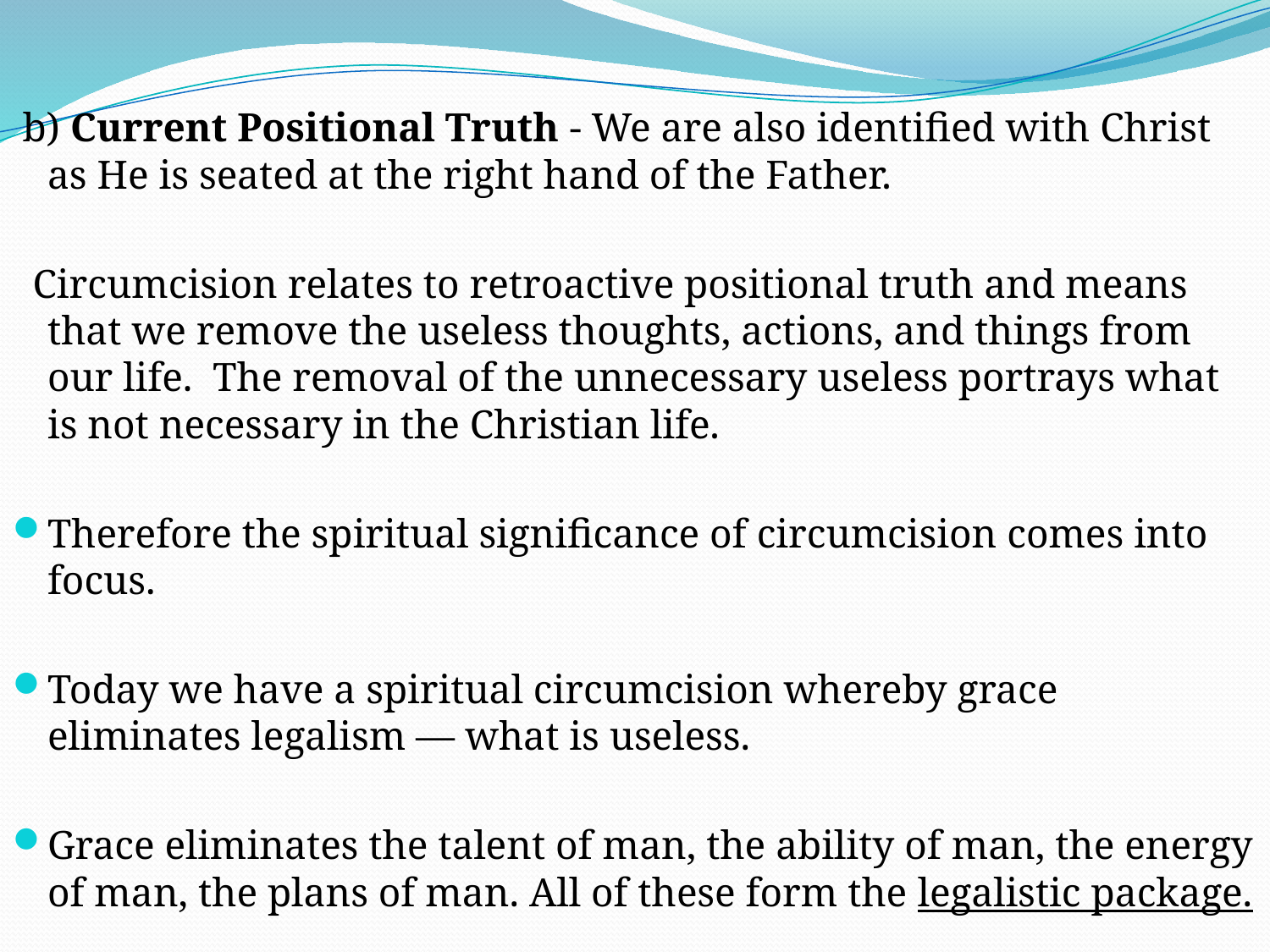

b) Current Positional Truth - We are also identified with Christ as He is seated at the right hand of the Father.

  Circumcision relates to retroactive positional truth and means that we remove the useless thoughts, actions, and things from our life.  The removal of the unnecessary useless portrays what is not necessary in the Christian life.

Therefore the spiritual significance of circumcision comes into focus.

Today we have a spiritual circumcision whereby grace eliminates legalism — what is useless.

Grace eliminates the talent of man, the ability of man, the energy of man, the plans of man. All of these form the legalistic package.